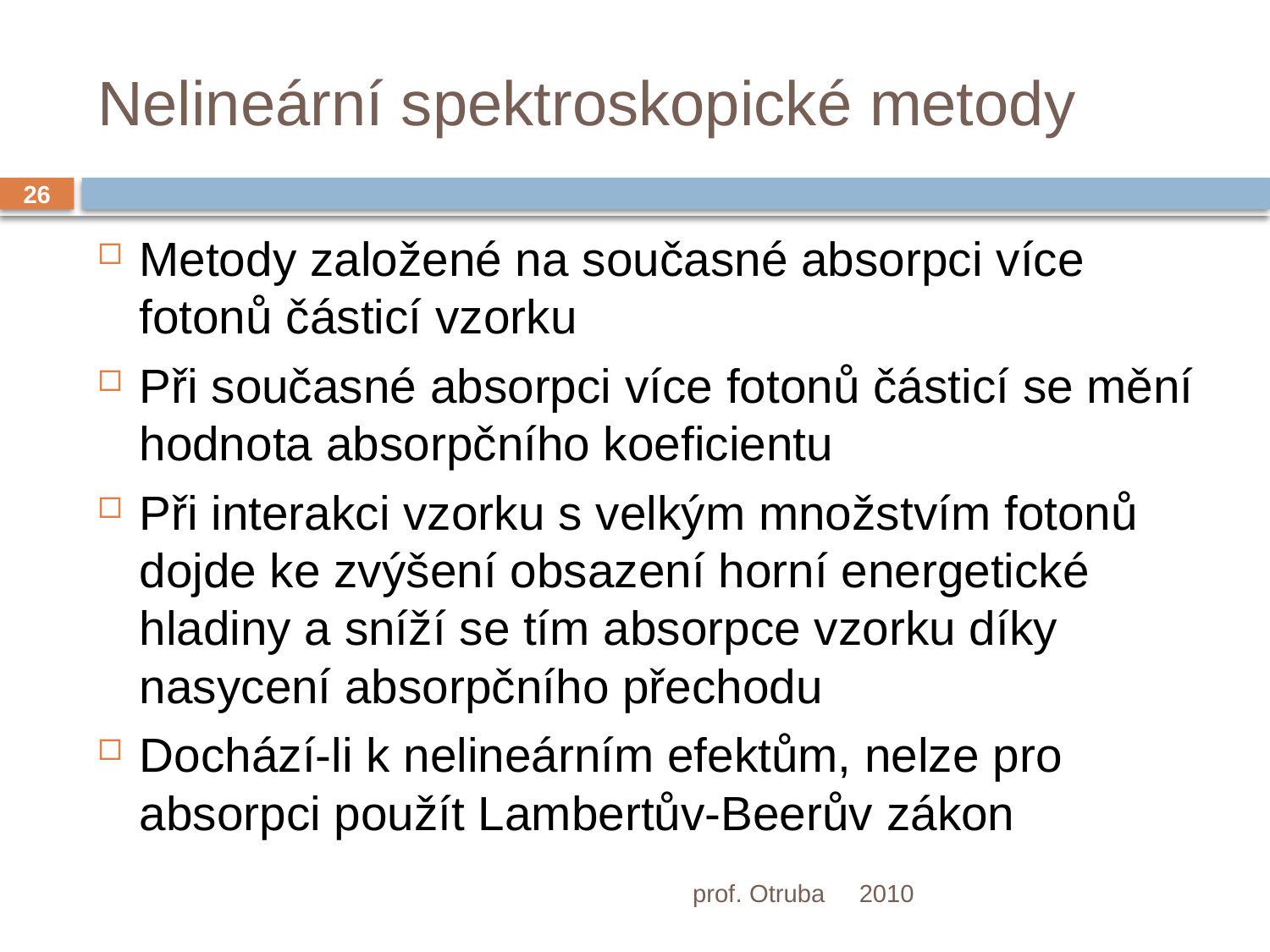

# Nelineární spektroskopické metody
26
Metody založené na současné absorpci více fotonů částicí vzorku
Při současné absorpci více fotonů částicí se mění hodnota absorpčního koeficientu
Při interakci vzorku s velkým množstvím fotonů dojde ke zvýšení obsazení horní energetické hladiny a sníží se tím absorpce vzorku díky nasycení absorpčního přechodu
Dochází-li k nelineárním efektům, nelze pro absorpci použít Lambertův-Beerův zákon
prof. Otruba
2010